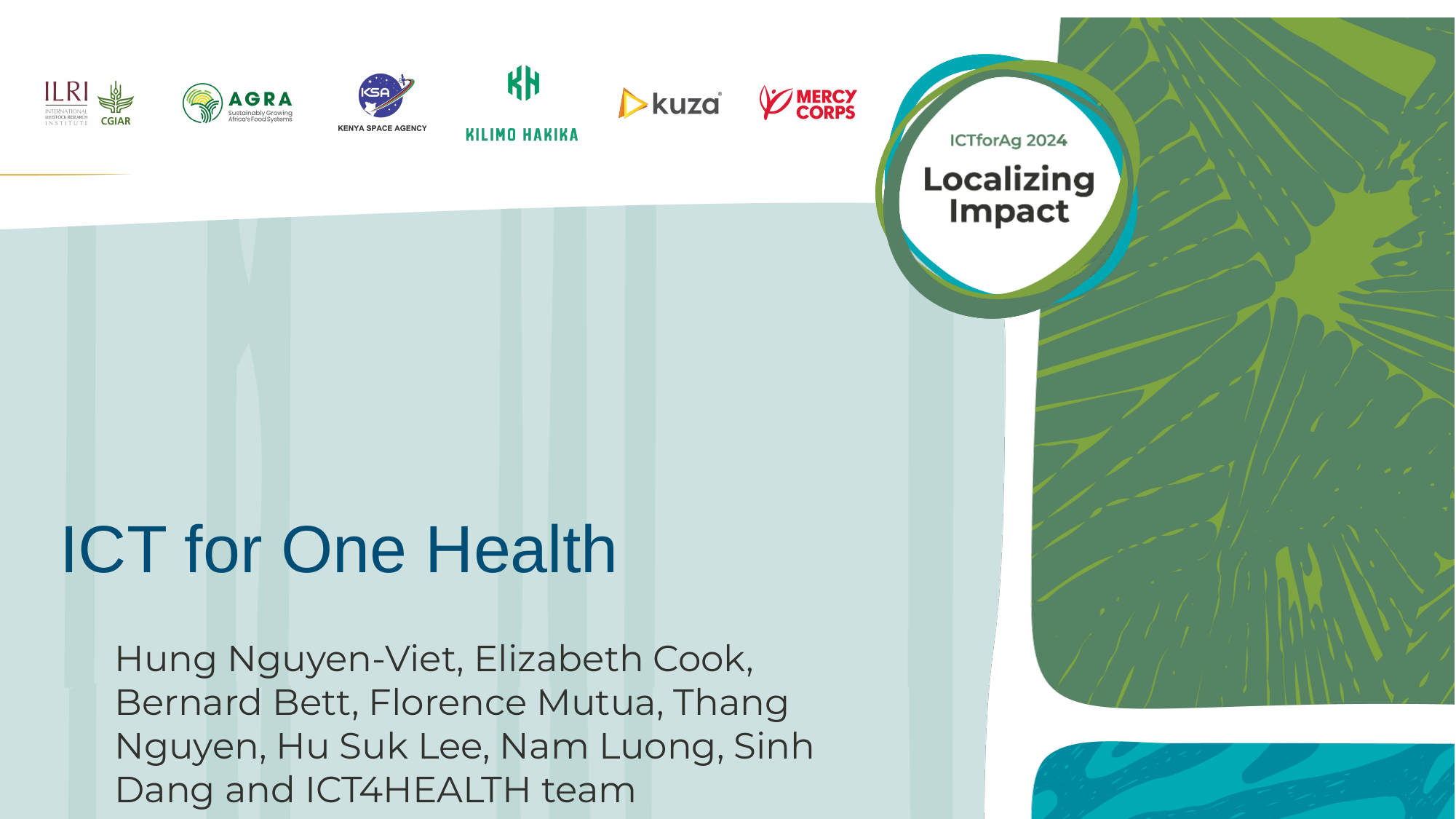

# ICT for One Health
Hung Nguyen-Viet, Elizabeth Cook, Bernard Bett, Florence Mutua, Thang Nguyen, Hu Suk Lee, Nam Luong, Sinh Dang and ICT4HEALTH team